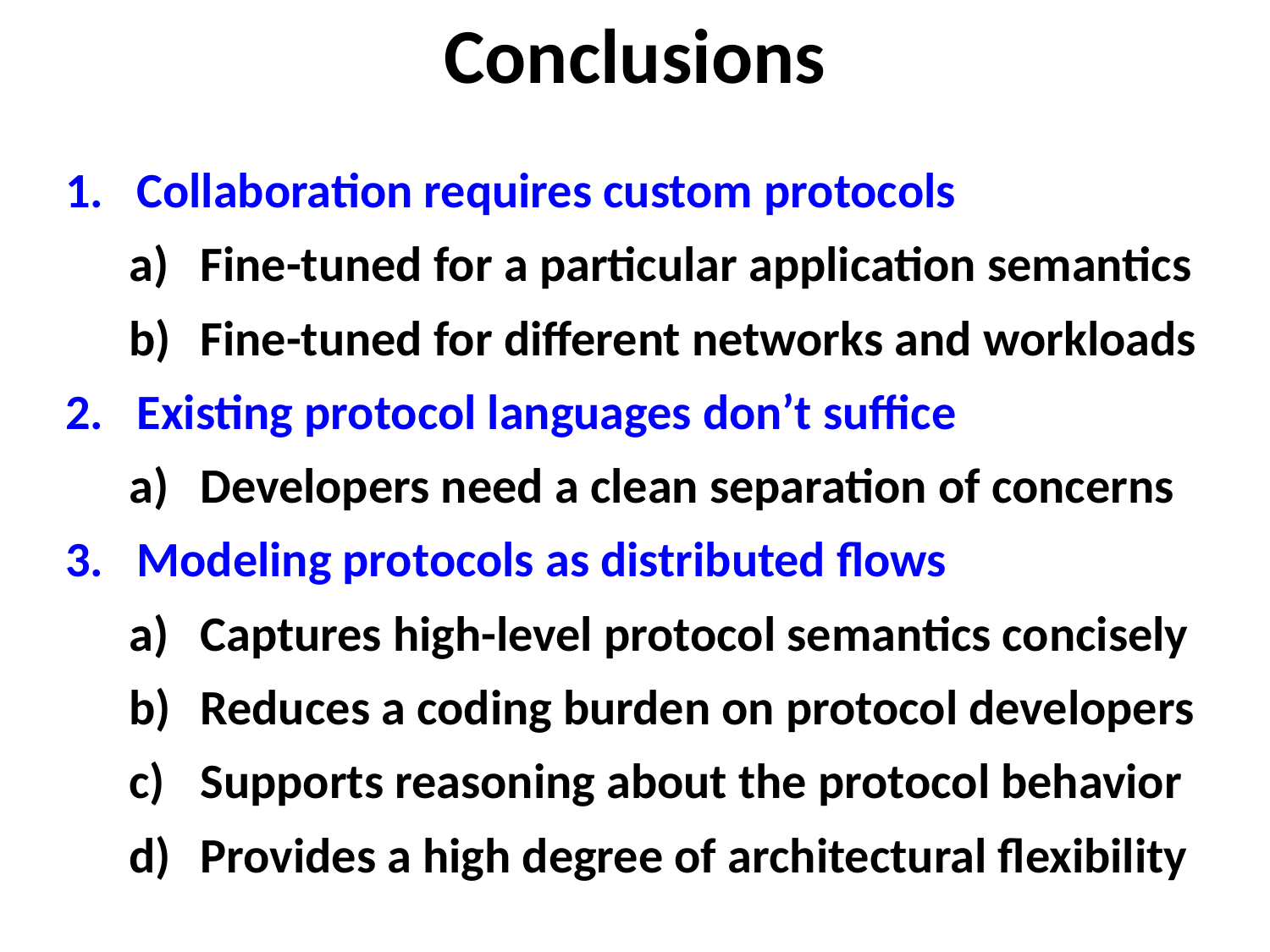

Conclusions
Collaboration requires custom protocols
Fine-tuned for a particular application semantics
Fine-tuned for different networks and workloads
Existing protocol languages don’t suffice
Developers need a clean separation of concerns
Modeling protocols as distributed flows
Captures high-level protocol semantics concisely
Reduces a coding burden on protocol developers
Supports reasoning about the protocol behavior
Provides a high degree of architectural flexibility